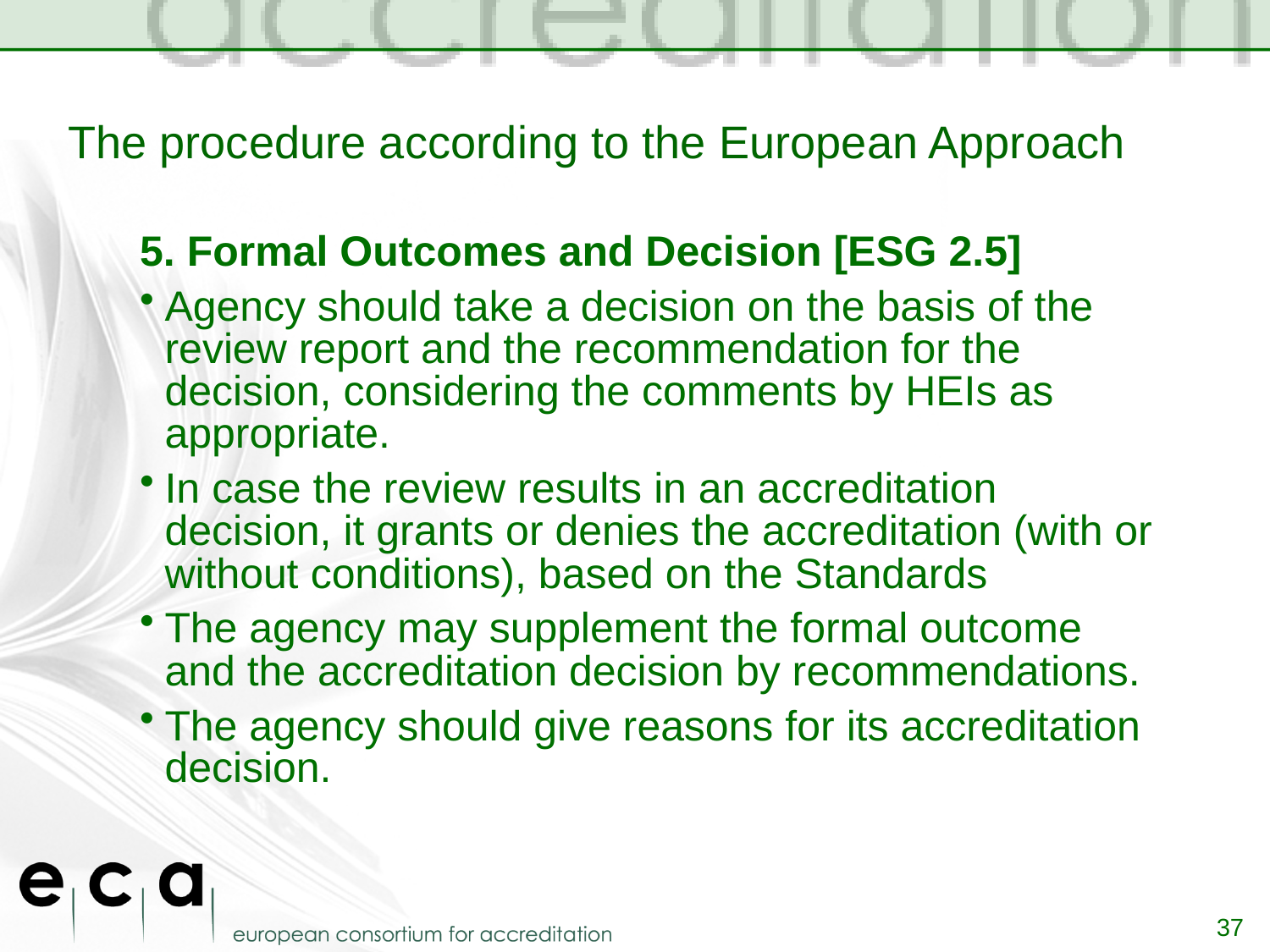

# The procedure according to the European Approach
5. Formal Outcomes and Decision [ESG 2.5]
Agency should take a decision on the basis of the review report and the recommendation for the decision, considering the comments by HEIs as appropriate.
In case the review results in an accreditation decision, it grants or denies the accreditation (with or without conditions), based on the Standards
The agency may supplement the formal outcome and the accreditation decision by recommendations.
The agency should give reasons for its accreditation decision.
37